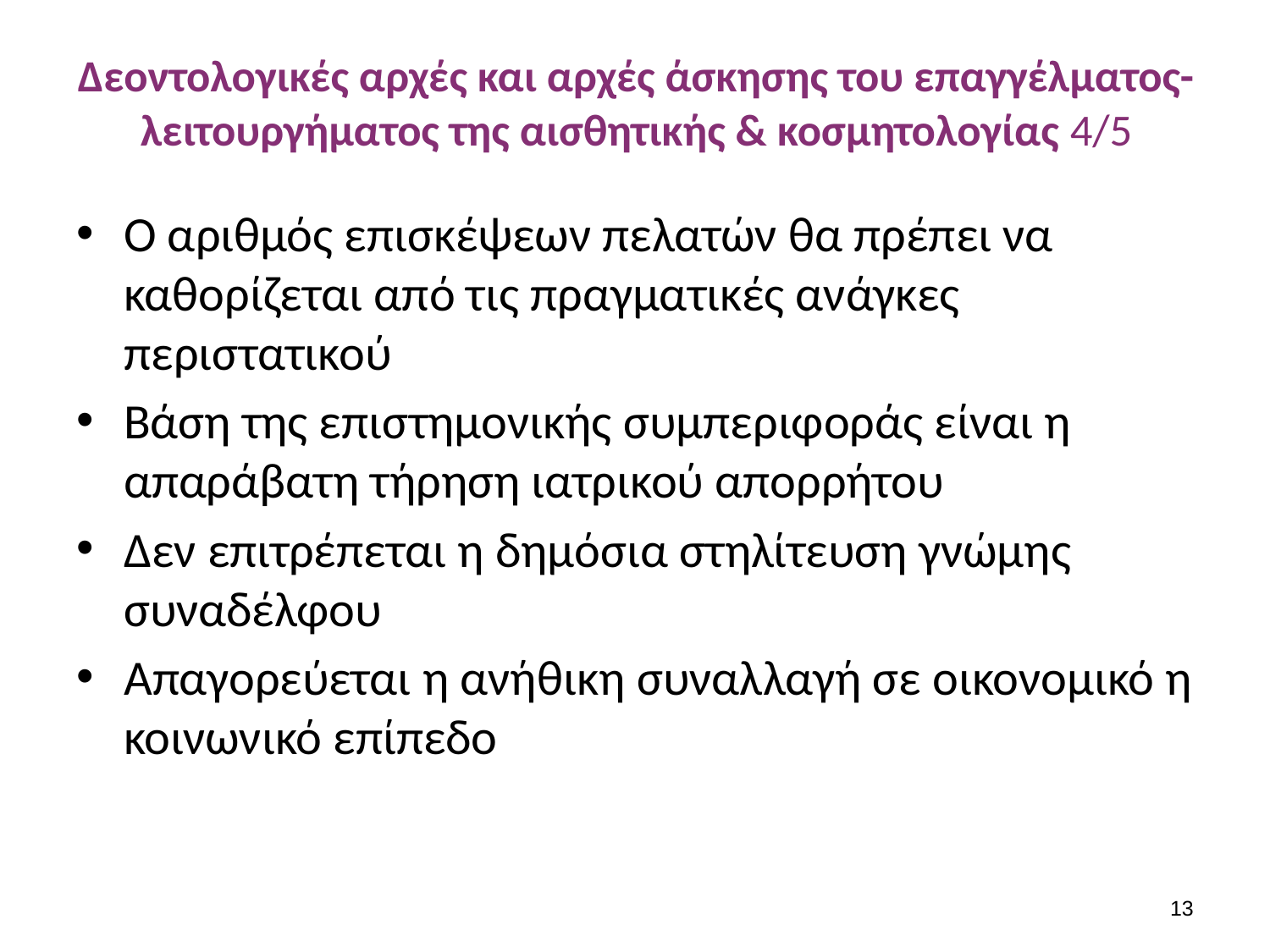

# Δεοντολογικές αρχές και αρχές άσκησης του επαγγέλματος-λειτουργήματος της αισθητικής & κοσμητολογίας 4/5
Ο αριθμός επισκέψεων πελατών θα πρέπει να καθορίζεται από τις πραγματικές ανάγκες περιστατικού
Βάση της επιστημονικής συμπεριφοράς είναι η απαράβατη τήρηση ιατρικού απορρήτου
Δεν επιτρέπεται η δημόσια στηλίτευση γνώμης συναδέλφου
Απαγορεύεται η ανήθικη συναλλαγή σε οικονομικό η κοινωνικό επίπεδο
13